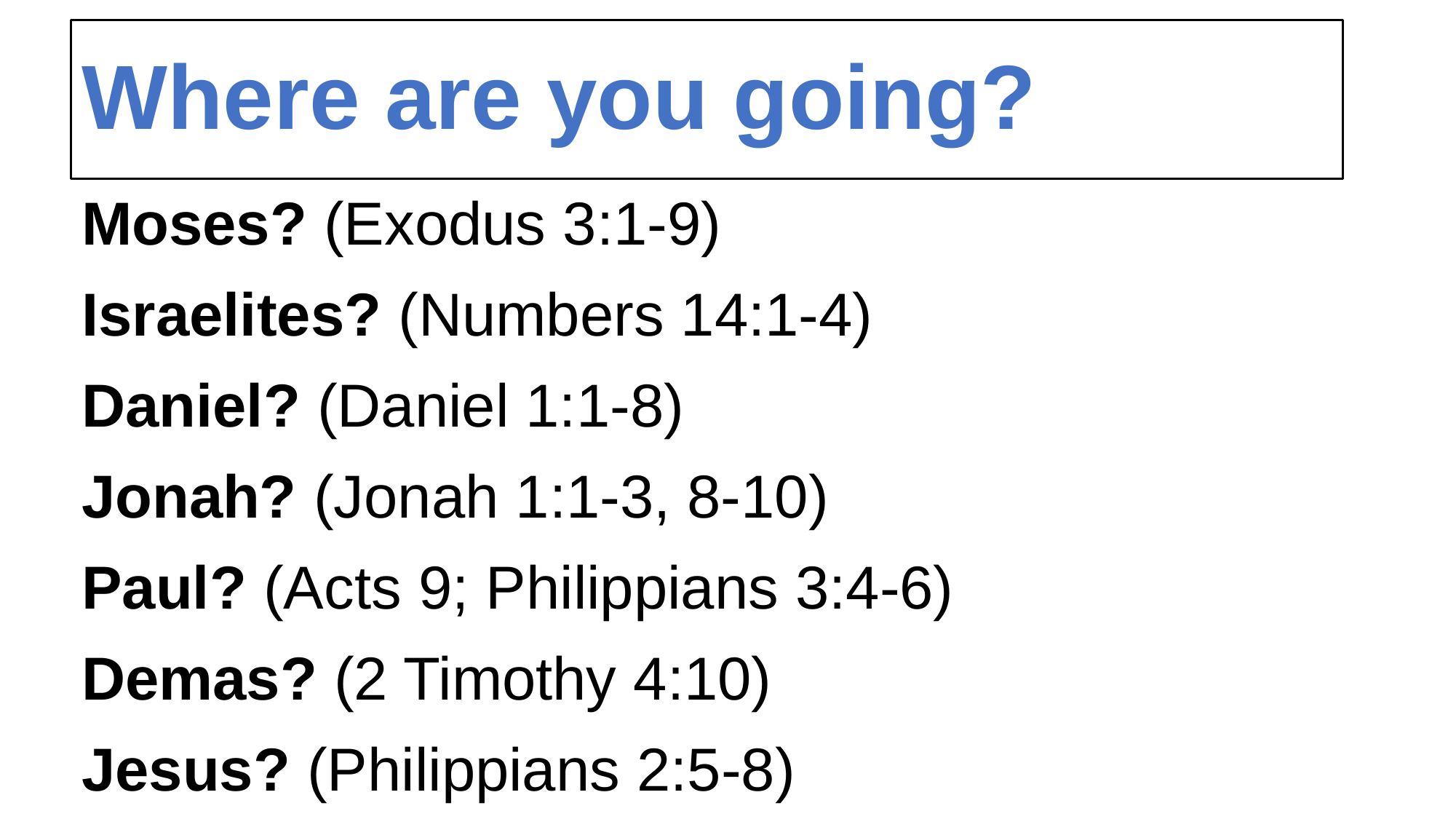

# Where are you going?
Moses? (Exodus 3:1-9)
Israelites? (Numbers 14:1-4)
Daniel? (Daniel 1:1-8)
Jonah? (Jonah 1:1-3, 8-10)
Paul? (Acts 9; Philippians 3:4-6)
Demas? (2 Timothy 4:10)
Jesus? (Philippians 2:5-8)